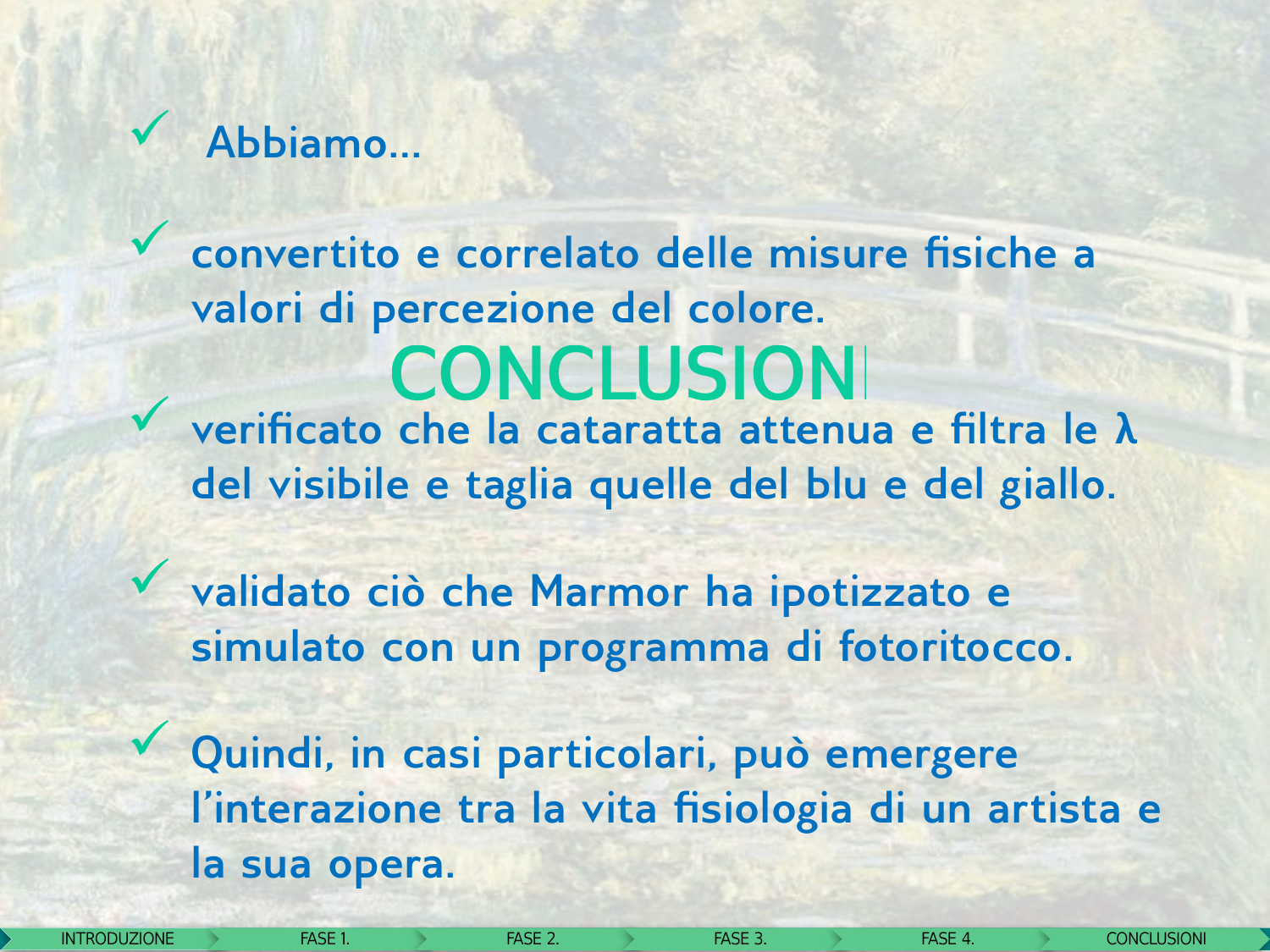

Abbiamo…

convertito e correlato delle misure fisiche a valori di percezione del colore.
CONCLUSIONI
verificato che la cataratta attenua e filtra le λ del visibile e taglia quelle del blu e del giallo.
validato ciò che Marmor ha ipotizzato e simulato con un programma di fotoritocco.
Quindi, in casi particolari, può emergere l’interazione tra la vita fisiologia di un artista e la sua opera.
INTRODUZIONE
FASE 1.
FASE 2.
FASE 3.
FASE 4.
CONCLUSIONI